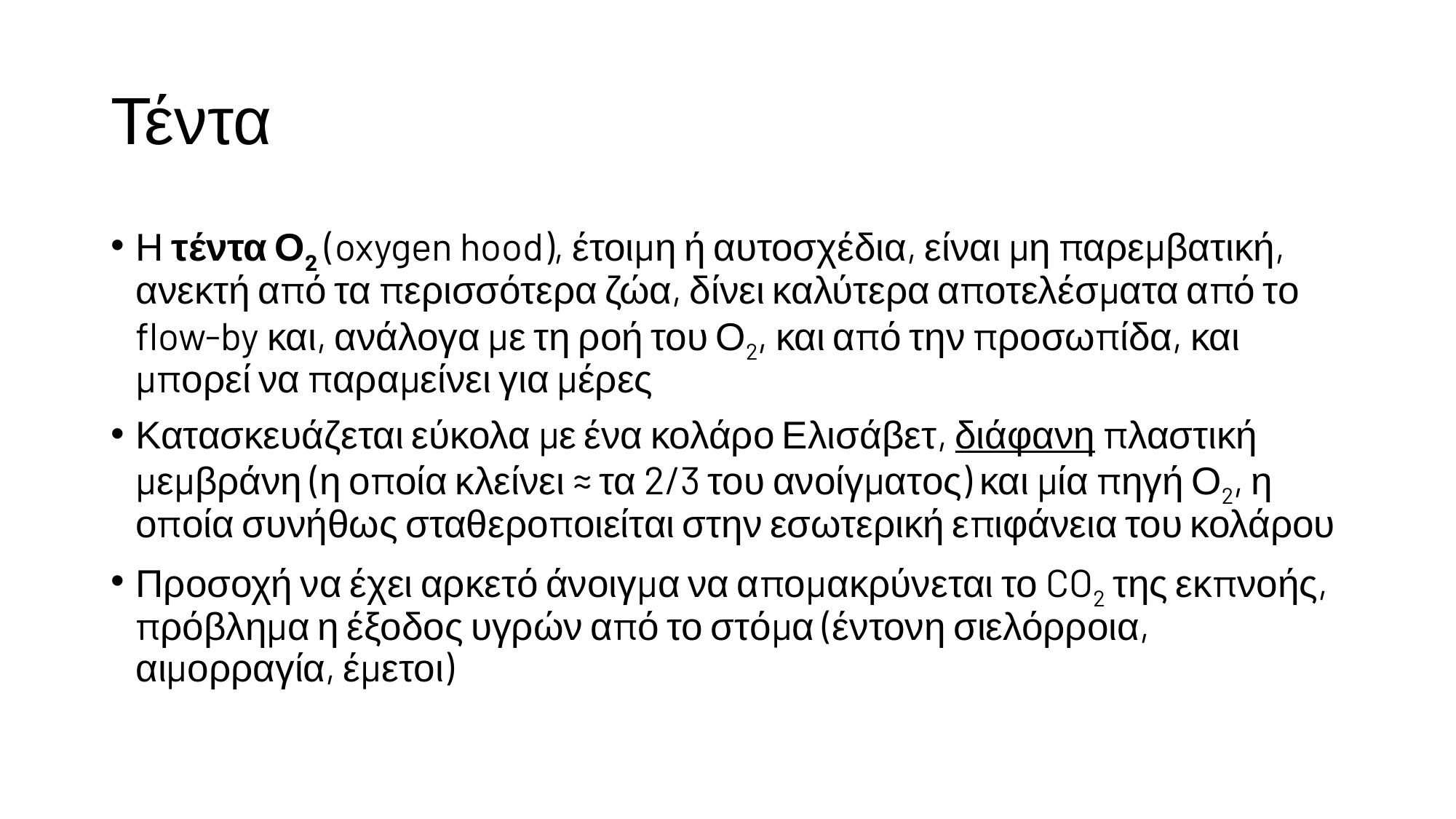

# Τέντα
Η τέντα Ο2 (oxygen hood), έτοιμη ή αυτοσχέδια, είναι μη παρεμβατική, ανεκτή από τα περισσότερα ζώα, δίνει καλύτερα αποτελέσματα από το flow-by και, ανάλογα με τη ροή του Ο2, και από την προσωπίδα, και μπορεί να παραμείνει για μέρες
Κατασκευάζεται εύκολα με ένα κολάρο Ελισάβετ, διάφανη πλαστική μεμβράνη (η οποία κλείνει ≈ τα 2/3 του ανοίγματος) και μία πηγή Ο2, η οποία συνήθως σταθεροποιείται στην εσωτερική επιφάνεια του κολάρου
Προσοχή να έχει αρκετό άνοιγμα να απομακρύνεται το CO2 της εκπνοής, πρόβλημα η έξοδος υγρών από το στόμα (έντονη σιελόρροια, αιμορραγία, έμετοι)